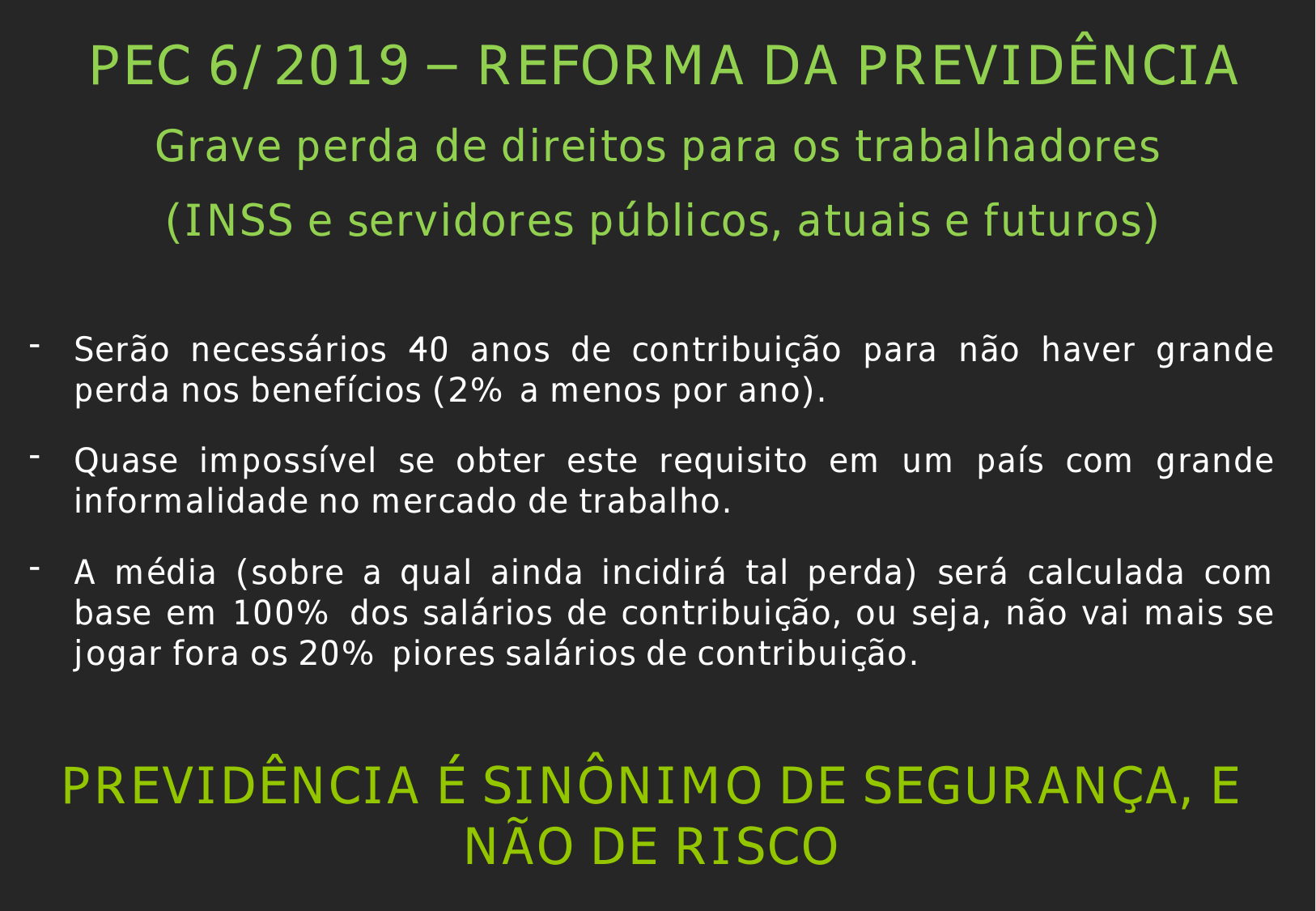

PEC 6/2019 – REFORMA DA PREVIDÊNCIA
Grave perda de direitos para os trabalhadores
(INSS e servidores públicos, atuais e futuros)
Serão necessários 40 anos de contribuição para não haver grande perda nos benefícios (2% a menos por ano).
Quase impossível se obter este requisito em um país com grande informalidade no mercado de trabalho.
A média (sobre a qual ainda incidirá tal perda) será calculada com base em 100% dos salários de contribuição, ou seja, não vai mais se jogar fora os 20% piores salários de contribuição.

PREVIDÊNCIA É SINÔNIMO DE SEGURANÇA, E NÃO DE RISCO